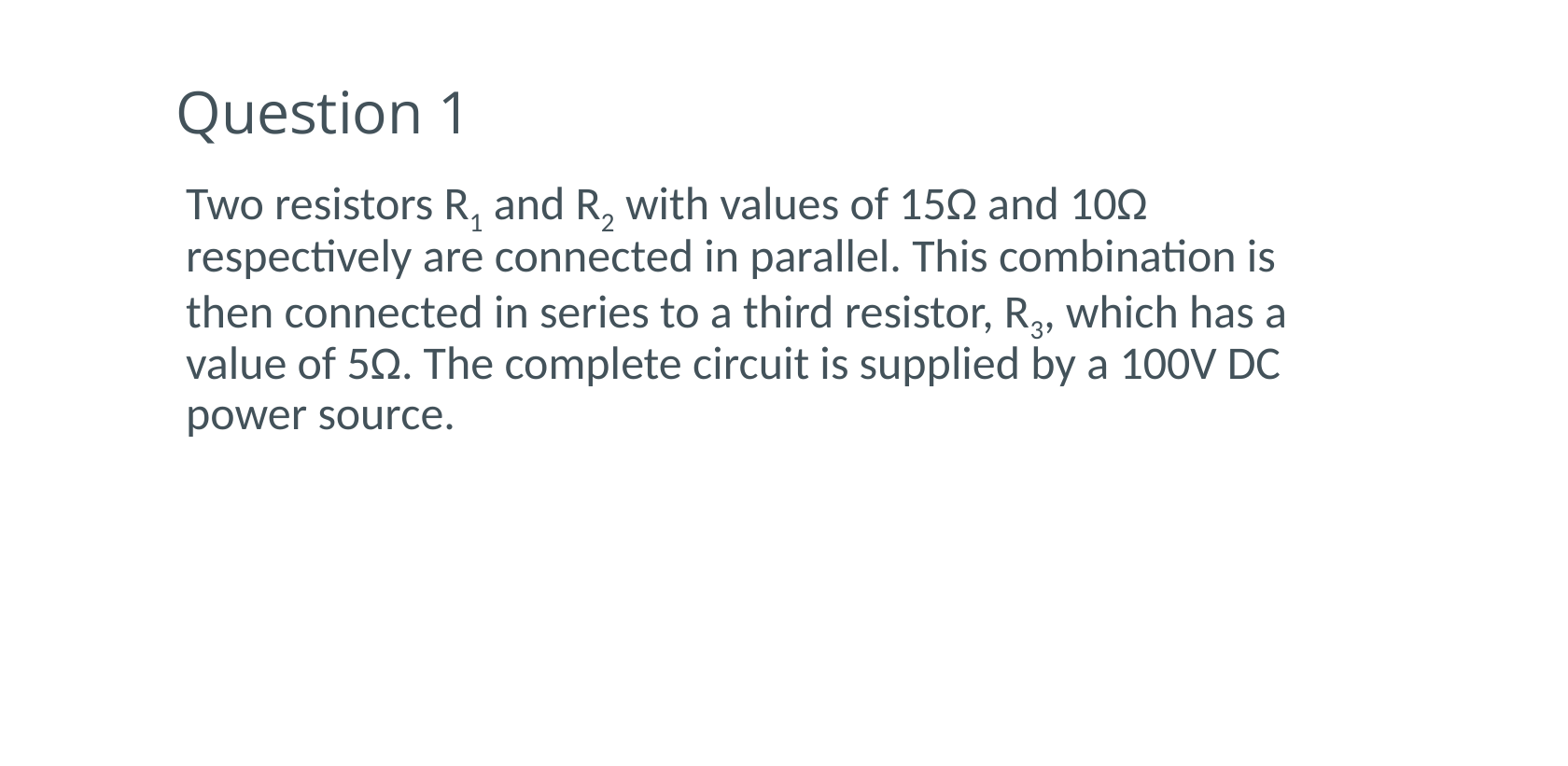

# Question 1
Two resistors R1 and R2 with values of 15Ω and 10Ω respectively are connected in parallel. This combination is then connected in series to a third resistor, R3, which has a value of 5Ω. The complete circuit is supplied by a 100V DC power source.